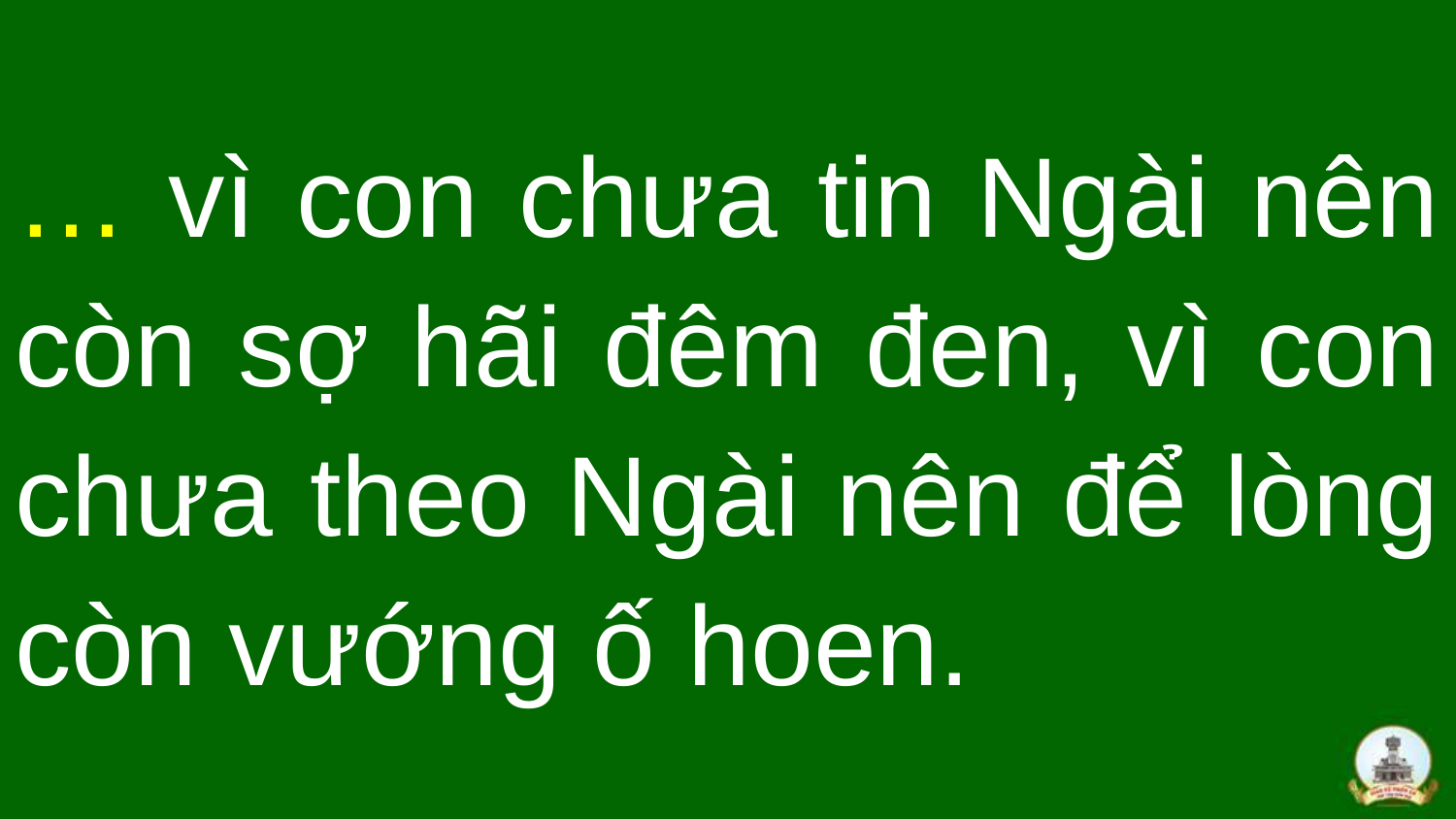

# … vì con chưa tin Ngài nên còn sợ hãi đêm đen, vì con chưa theo Ngài nên để lòng còn vướng ố hoen.